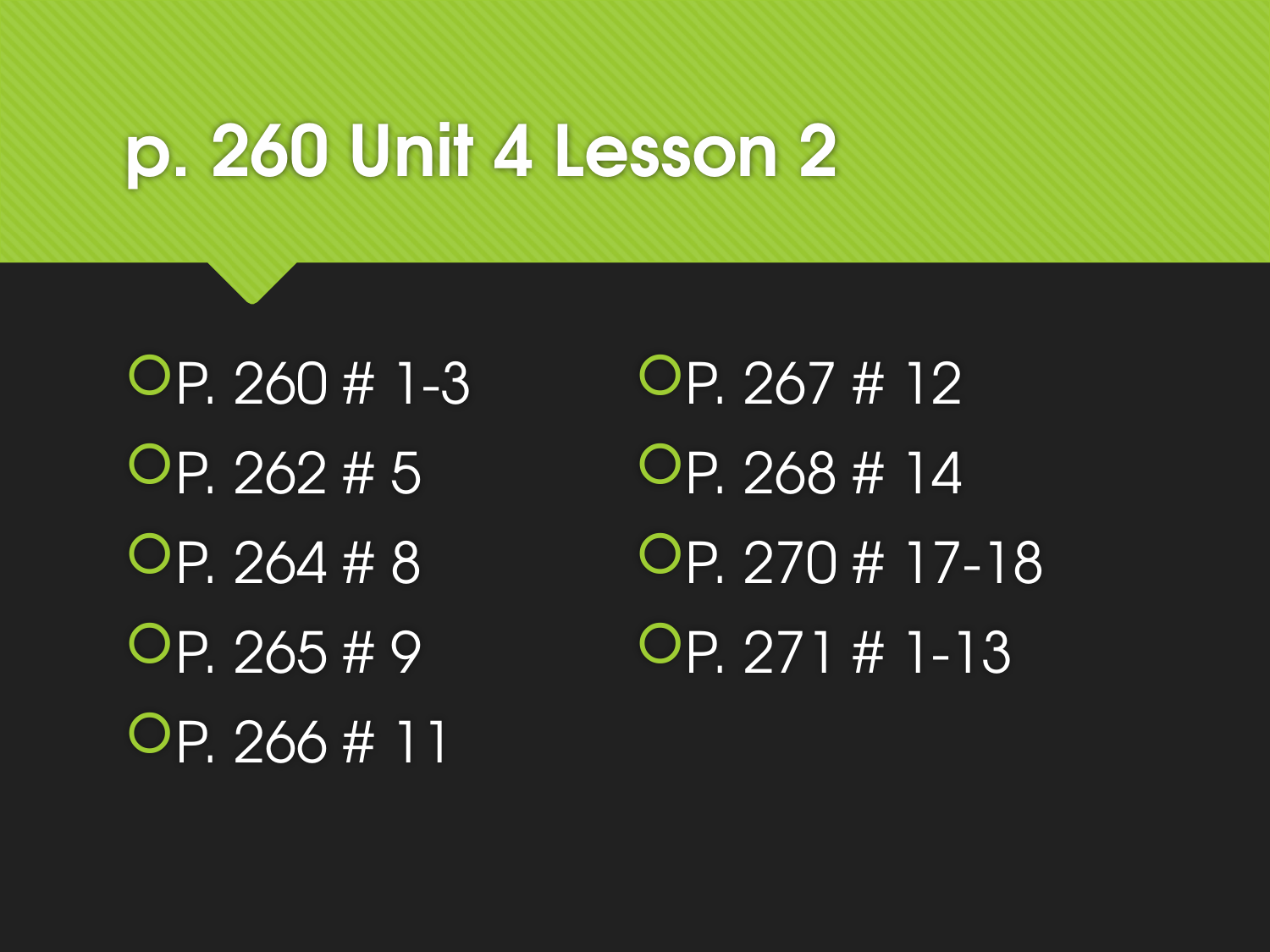

# p. 260 Unit 4 Lesson 2
P. 260 # 1-3
P. 262 # 5
P. 264 # 8
P. 265 # 9
P. 266 # 11
P. 267 # 12
P. 268 # 14
P. 270 # 17-18
P. 271 # 1-13